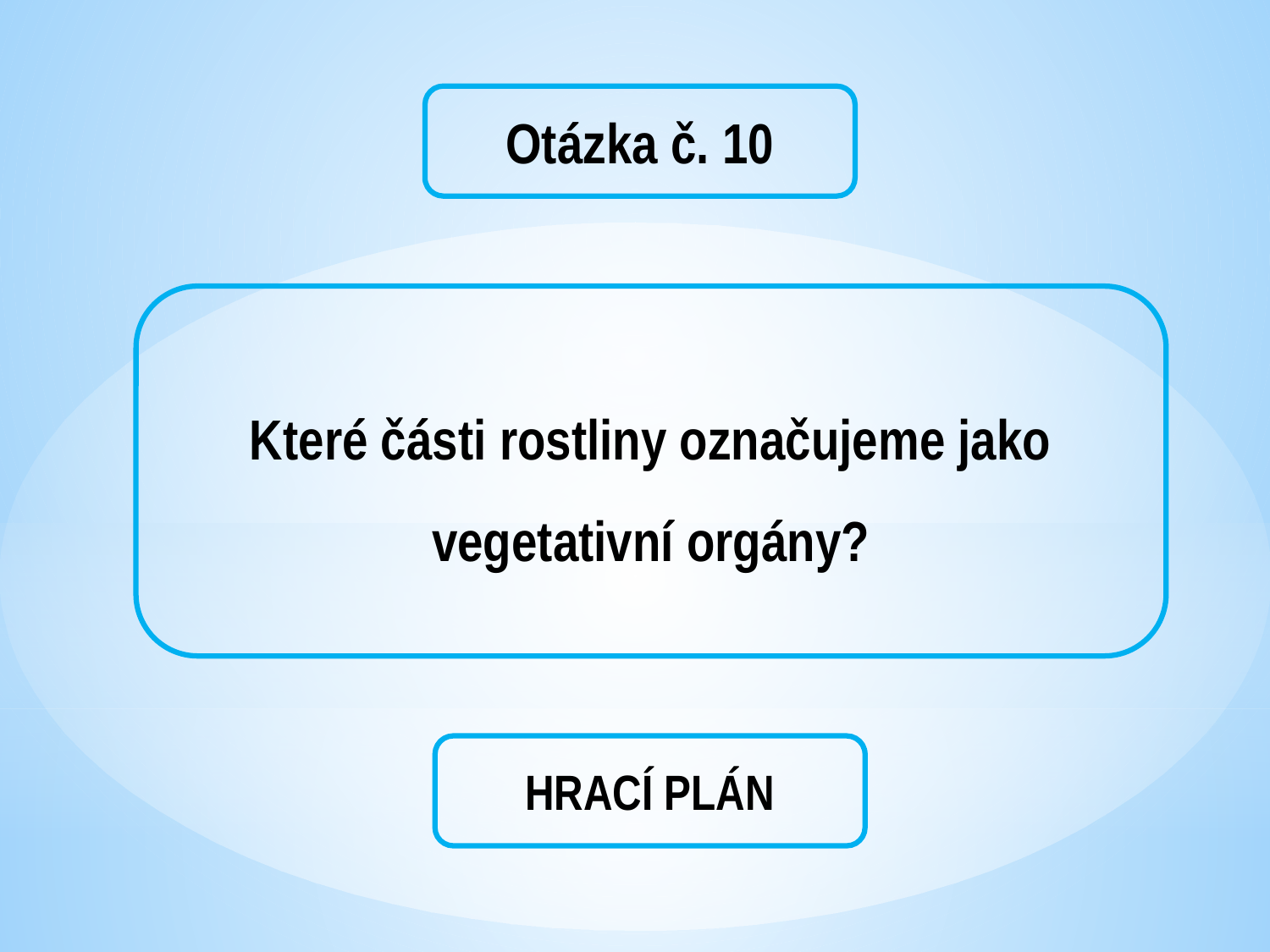

Otázka č. 10
Které části rostliny označujeme jako vegetativní orgány?
HRACÍ PLÁN